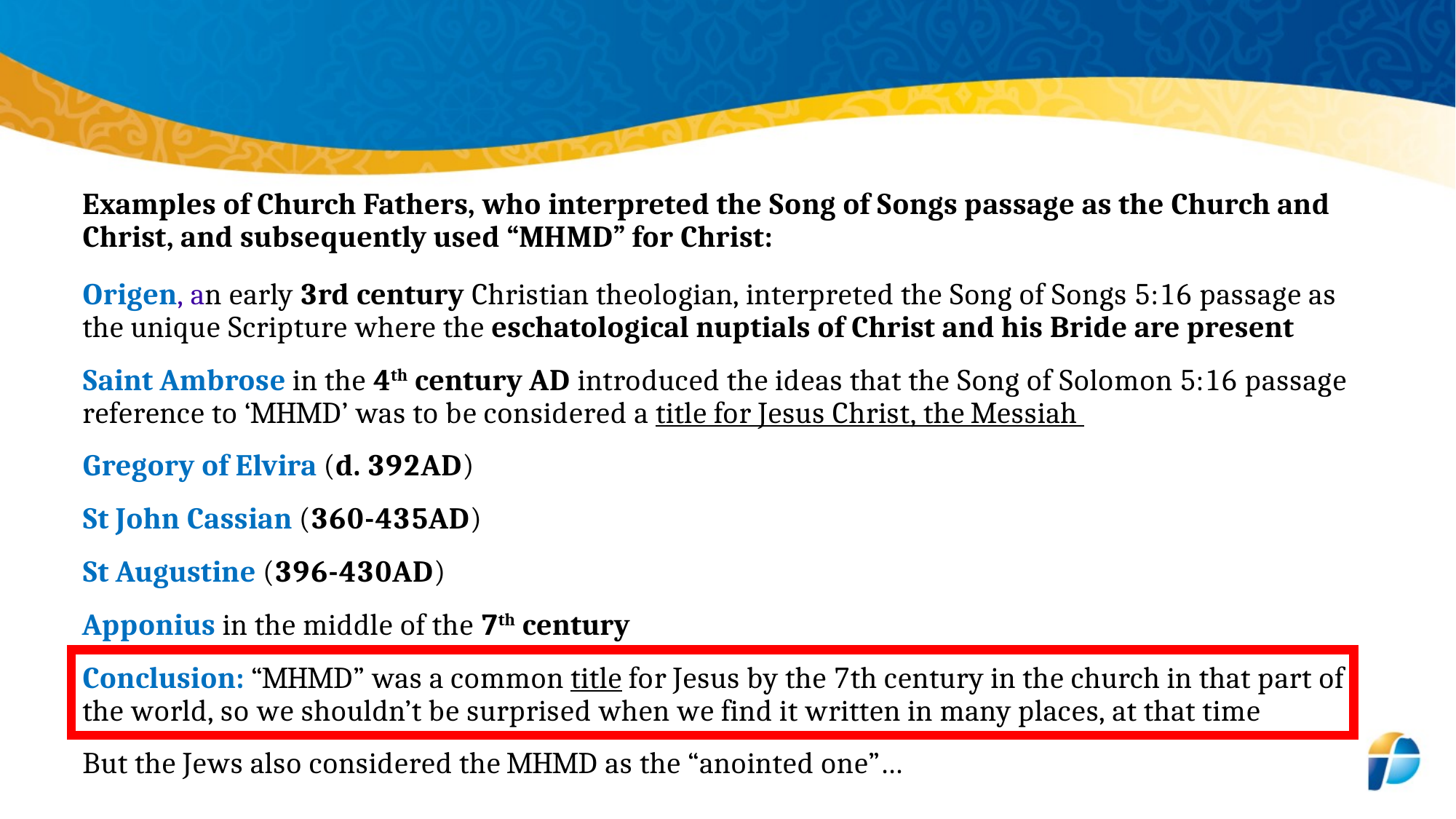

# Examples of Church Fathers, who interpreted the Song of Songs passage as the Church and Christ, and subsequently used “MHMD” for Christ:
Origen, an early 3rd century Christian theologian, interpreted the Song of Songs 5:16 passage as the unique Scripture where the eschatological nuptials of Christ and his Bride are present
Saint Ambrose in the 4th century AD introduced the ideas that the Song of Solomon 5:16 passage reference to ‘MHMD’ was to be considered a title for Jesus Christ, the Messiah
Gregory of Elvira (d. 392AD)
St John Cassian (360-435AD)
St Augustine (396-430AD)
Apponius in the middle of the 7th century
Conclusion: “MHMD” was a common title for Jesus by the 7th century in the church in that part of the world, so we shouldn’t be surprised when we find it written in many places, at that time
But the Jews also considered the MHMD as the “anointed one”…